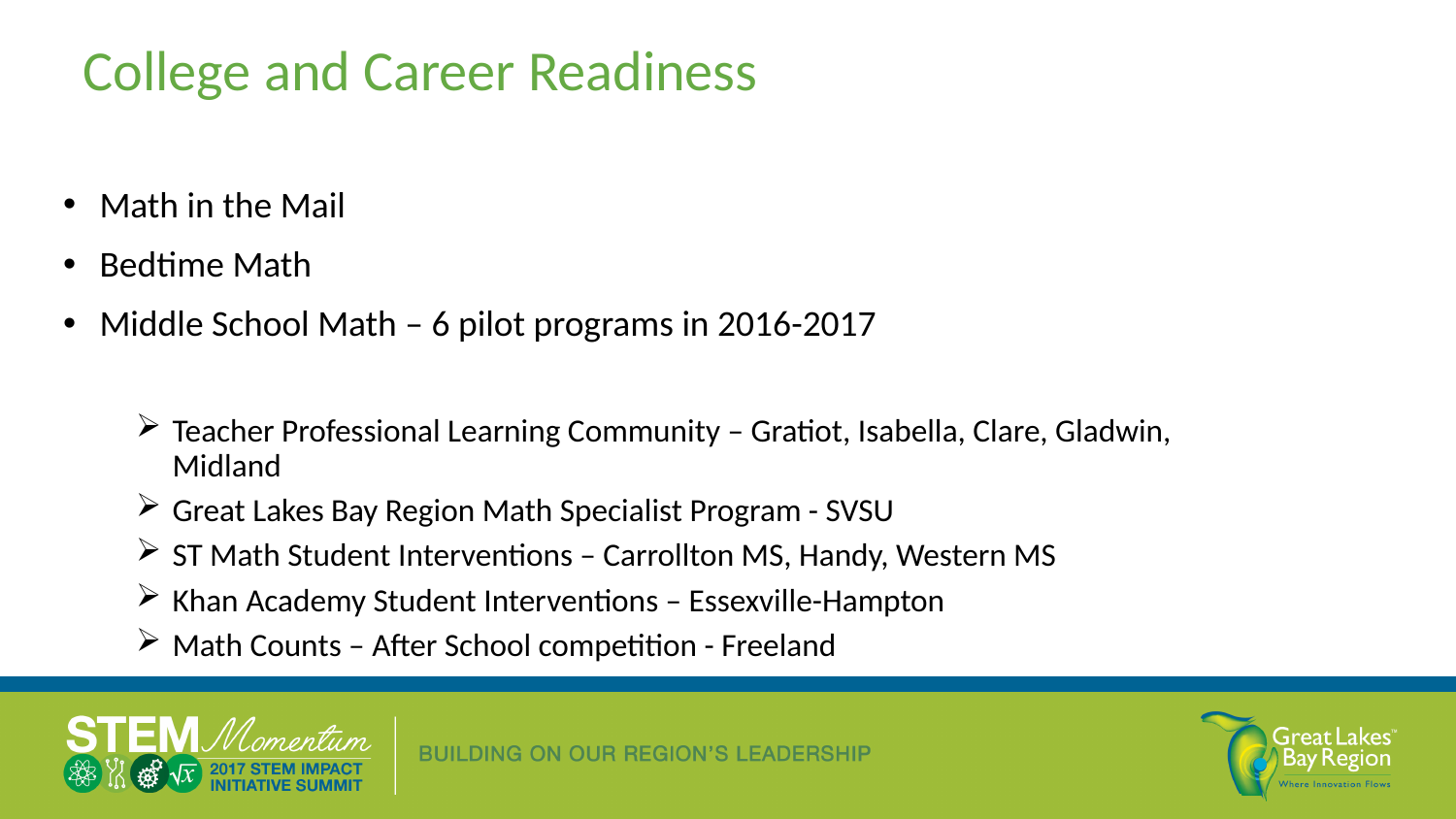

# College and Career Readiness
Math in the Mail
Bedtime Math
Middle School Math – 6 pilot programs in 2016-2017

Teacher Professional Learning Community – Gratiot, Isabella, Clare, Gladwin, Midland
Great Lakes Bay Region Math Specialist Program - SVSU
ST Math Student Interventions – Carrollton MS, Handy, Western MS
Khan Academy Student Interventions – Essexville-Hampton
Math Counts – After School competition - Freeland